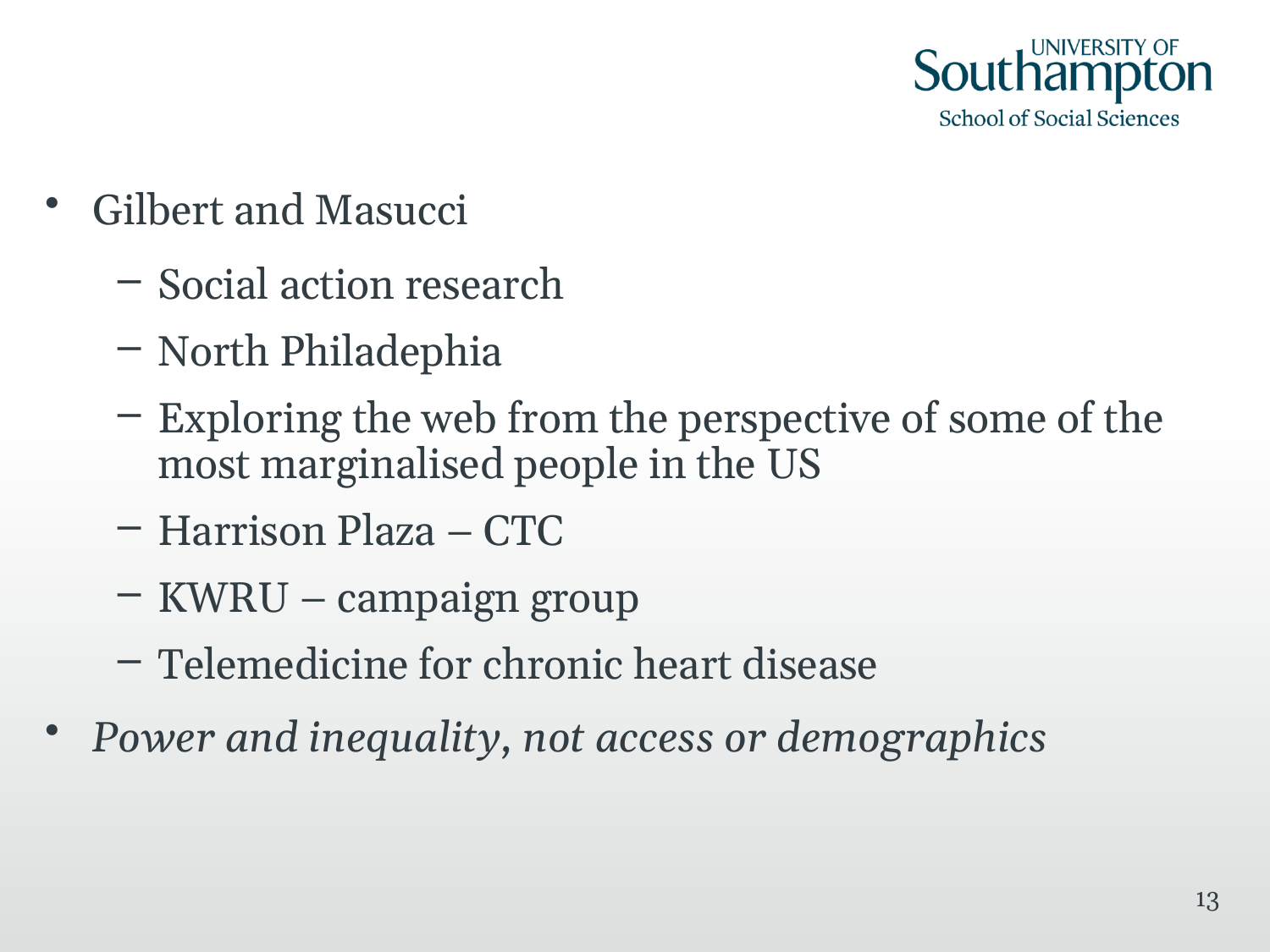

Gilbert and Masucci
Social action research
North Philadephia
Exploring the web from the perspective of some of the most marginalised people in the US
Harrison Plaza – CTC
KWRU – campaign group
Telemedicine for chronic heart disease
Power and inequality, not access or demographics

13